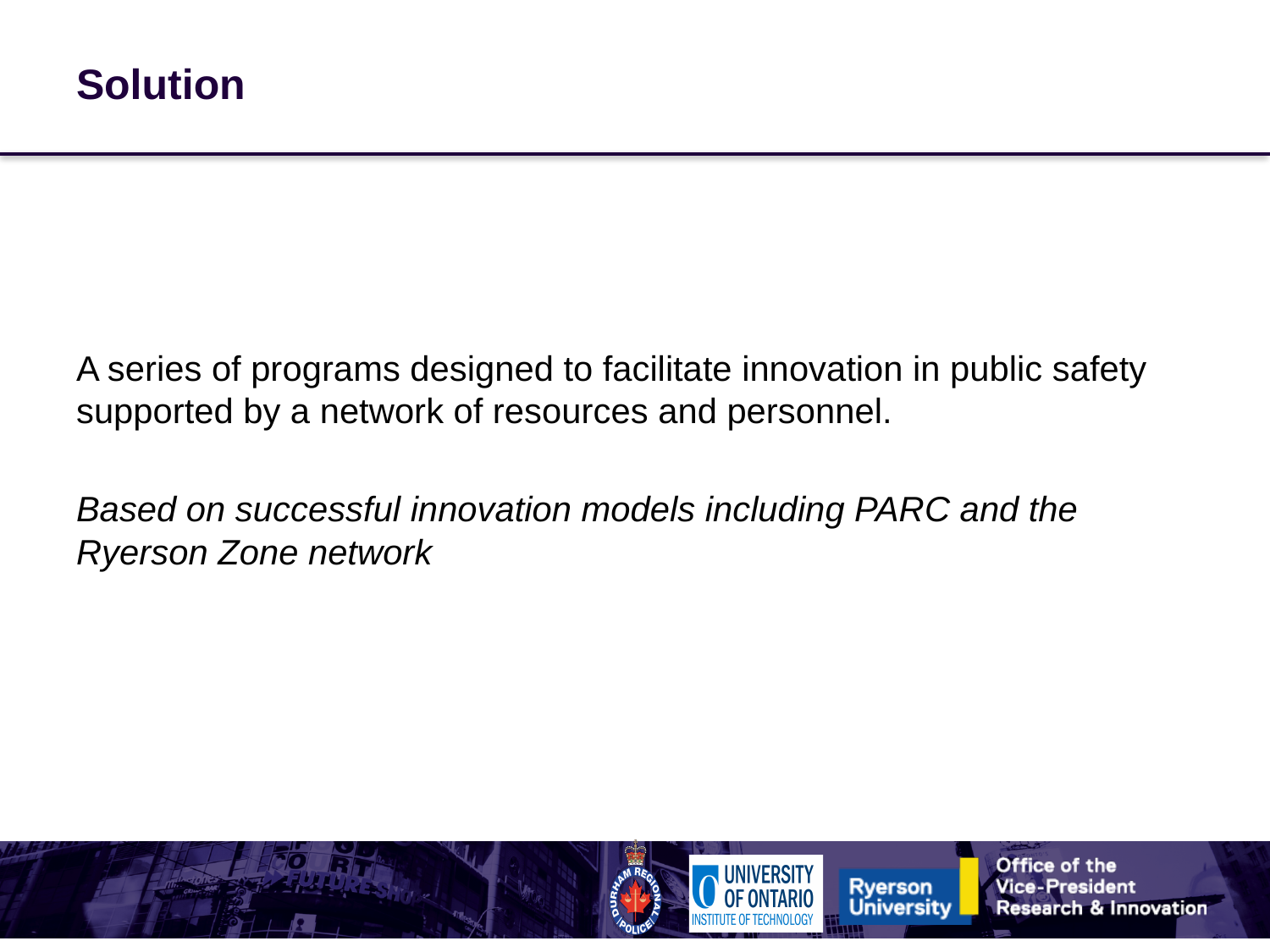

# Solution
A series of programs designed to facilitate innovation in public safety supported by a network of resources and personnel.

Based on successful innovation models including PARC and the Ryerson Zone network